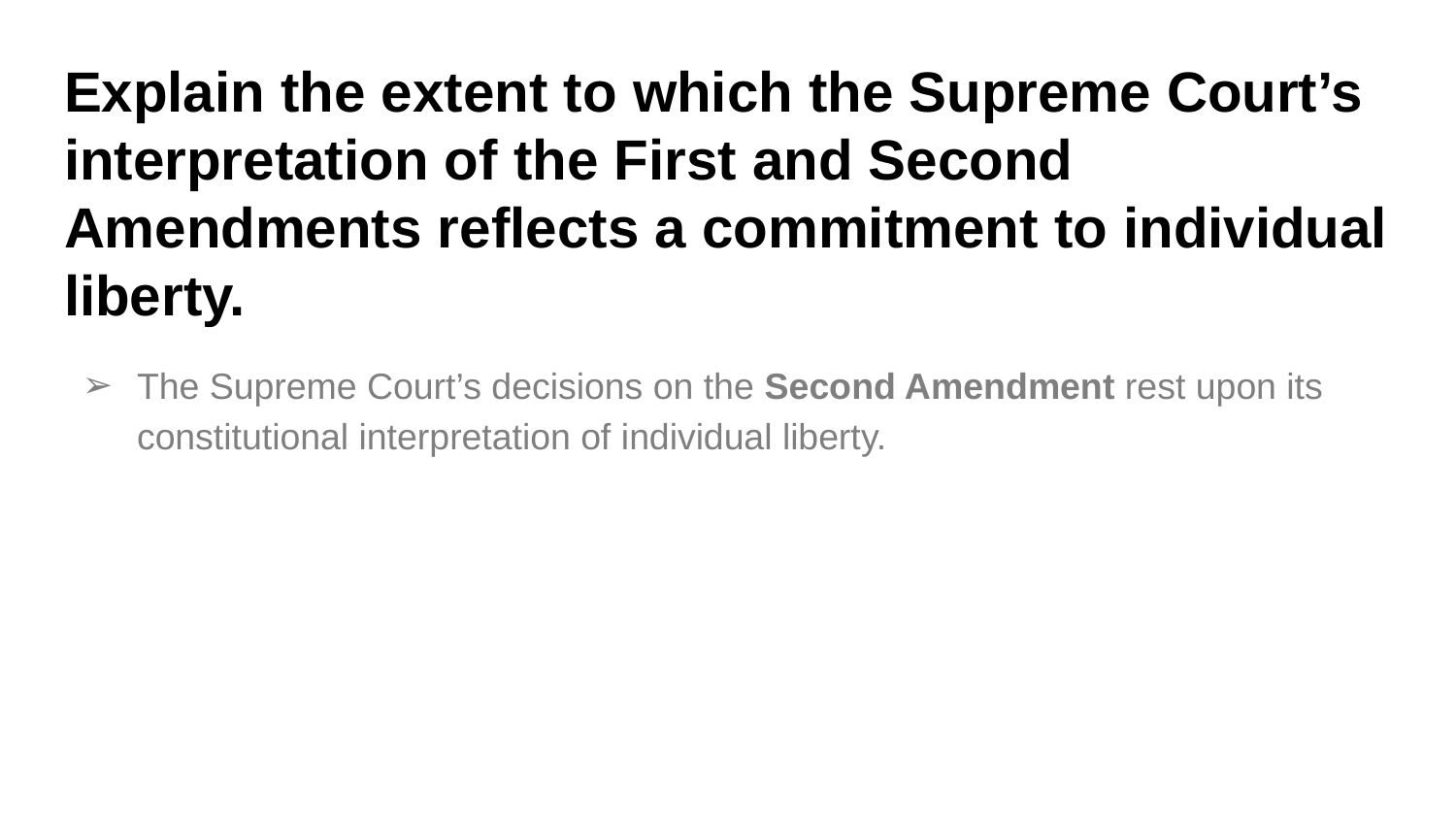

# Explain the extent to which the Supreme Court’s interpretation of the First and Second Amendments reflects a commitment to individual liberty.
The Supreme Court’s decisions on the Second Amendment rest upon its constitutional interpretation of individual liberty.